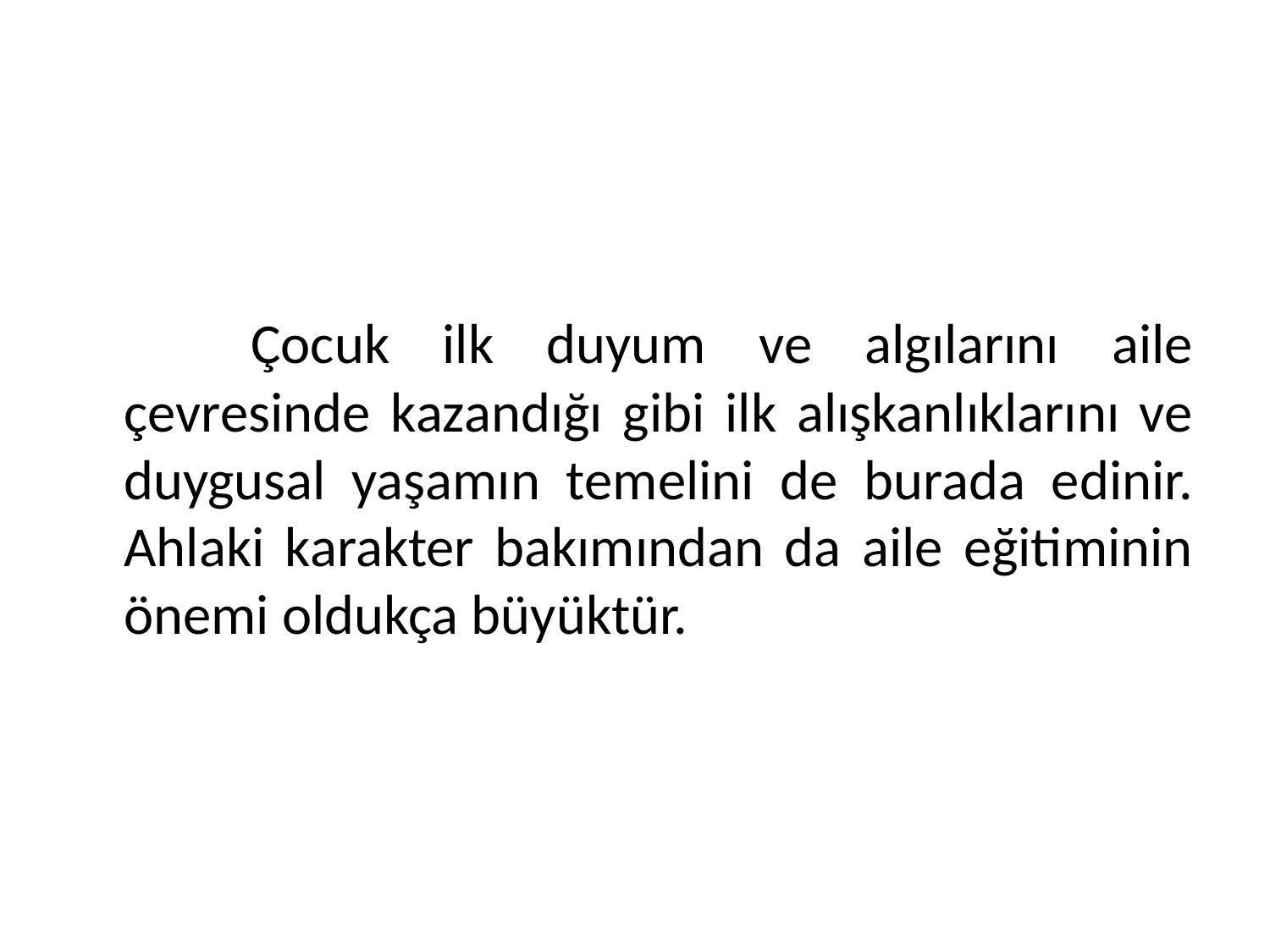

#

		Çocuk ilk duyum ve algılarını aile çevresinde kazandığı gibi ilk alışkanlıklarını ve duygusal yaşamın temelini de burada edinir. Ahlaki karakter bakımından da aile eğitiminin önemi oldukça büyüktür.